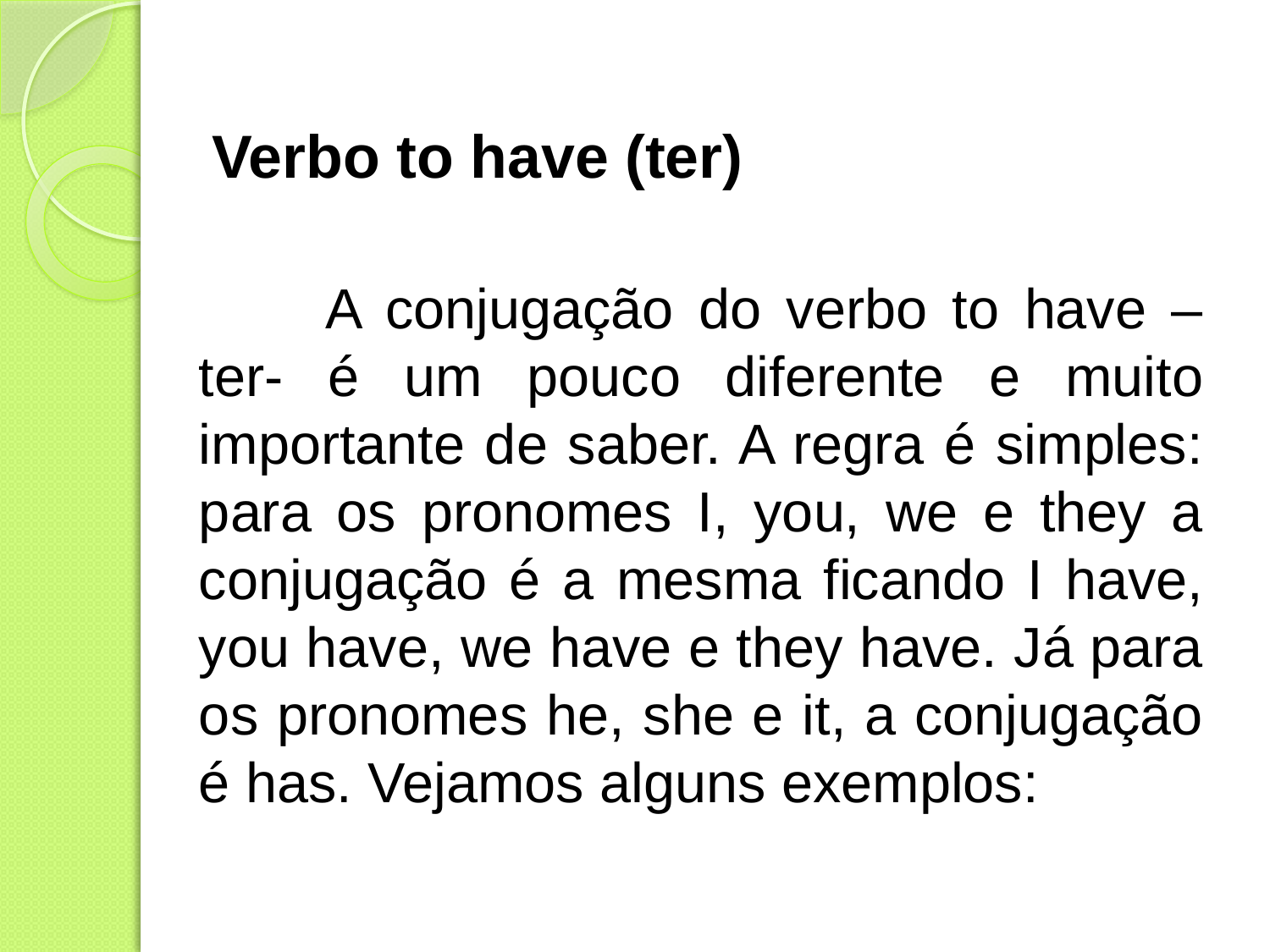

# Verbo to have (ter)
	A conjugação do verbo to have – ter- é um pouco diferente e muito importante de saber. A regra é simples: para os pronomes I, you, we e they a conjugação é a mesma ficando I have, you have, we have e they have. Já para os pronomes he, she e it, a conjugação é has. Vejamos alguns exemplos: